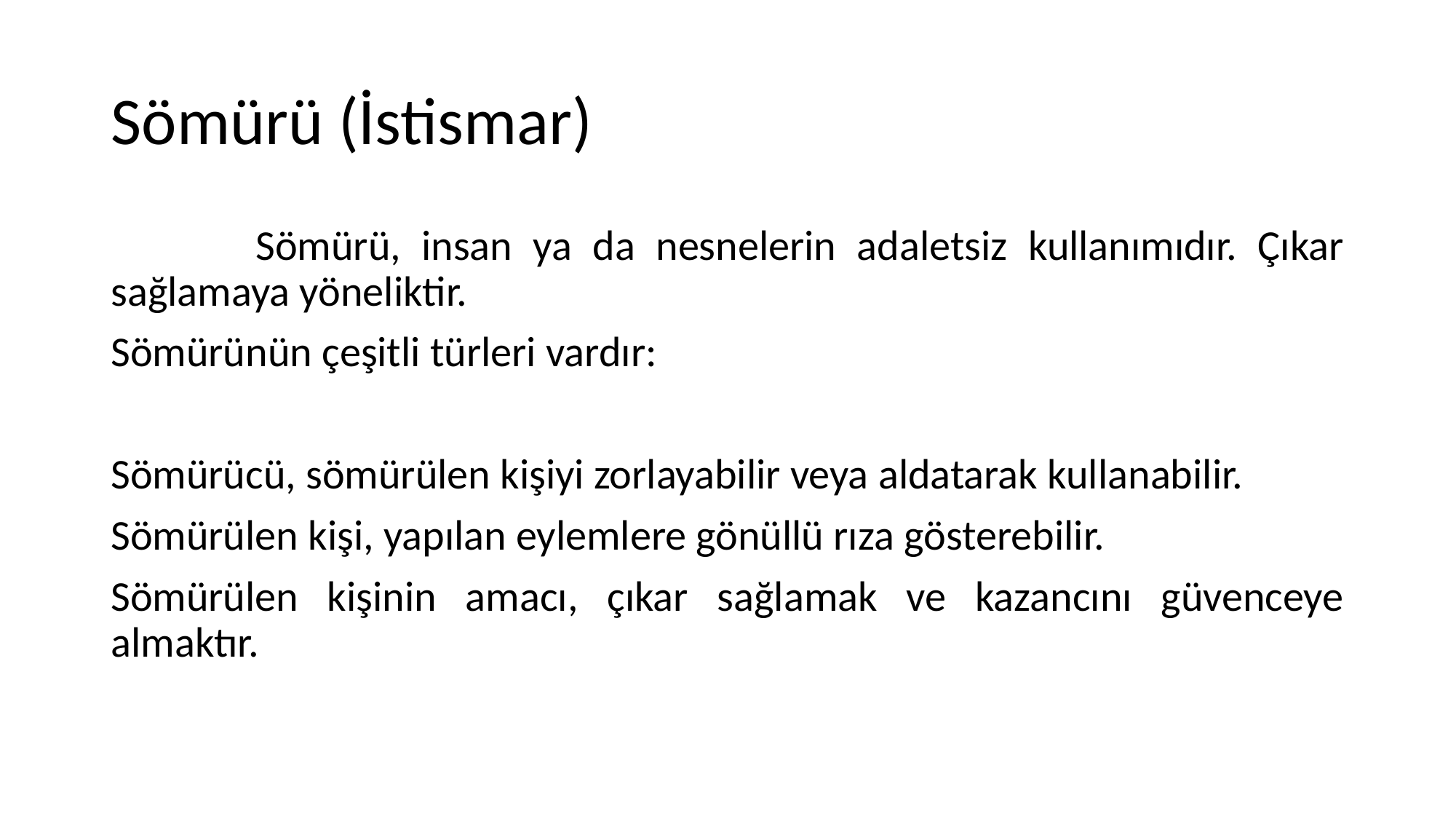

# Sömürü (İstismar)
       Sömürü, insan ya da nesnelerin adaletsiz kullanımıdır. Çıkar sağlamaya yöneliktir.
Sömürünün çeşitli türleri vardır:

Sömürücü, sömürülen kişiyi zorlayabilir veya aldatarak kullanabilir.
Sömürülen kişi, yapılan eylemlere gönüllü rıza gösterebilir.
Sömürülen kişinin amacı, çıkar sağlamak ve kazancını güvenceye almaktır.